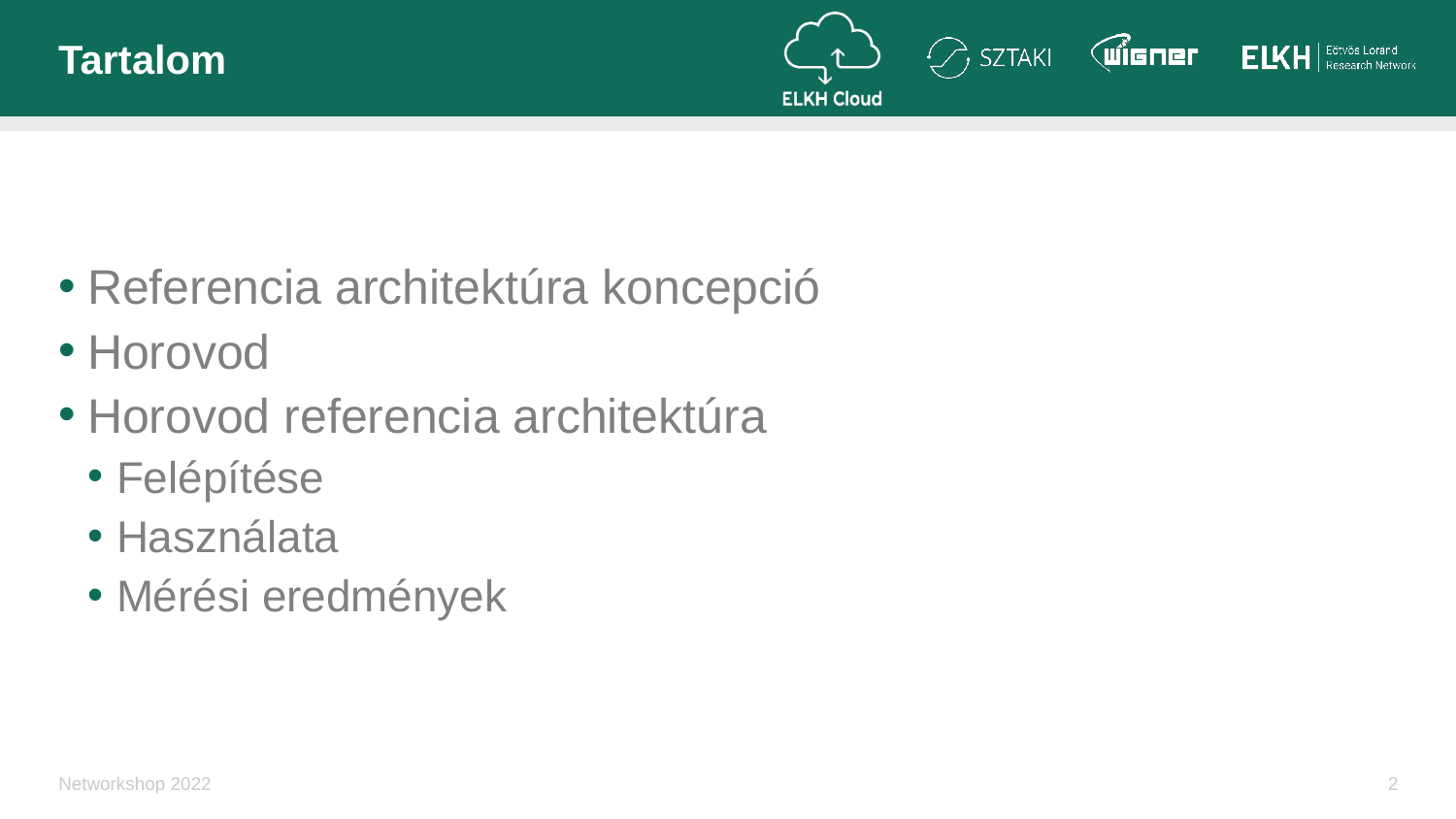

# Tartalom
Referencia architektúra koncepció
Horovod
Horovod referencia architektúra
Felépítése
Használata
Mérési eredmények

Networkshop 2022
2